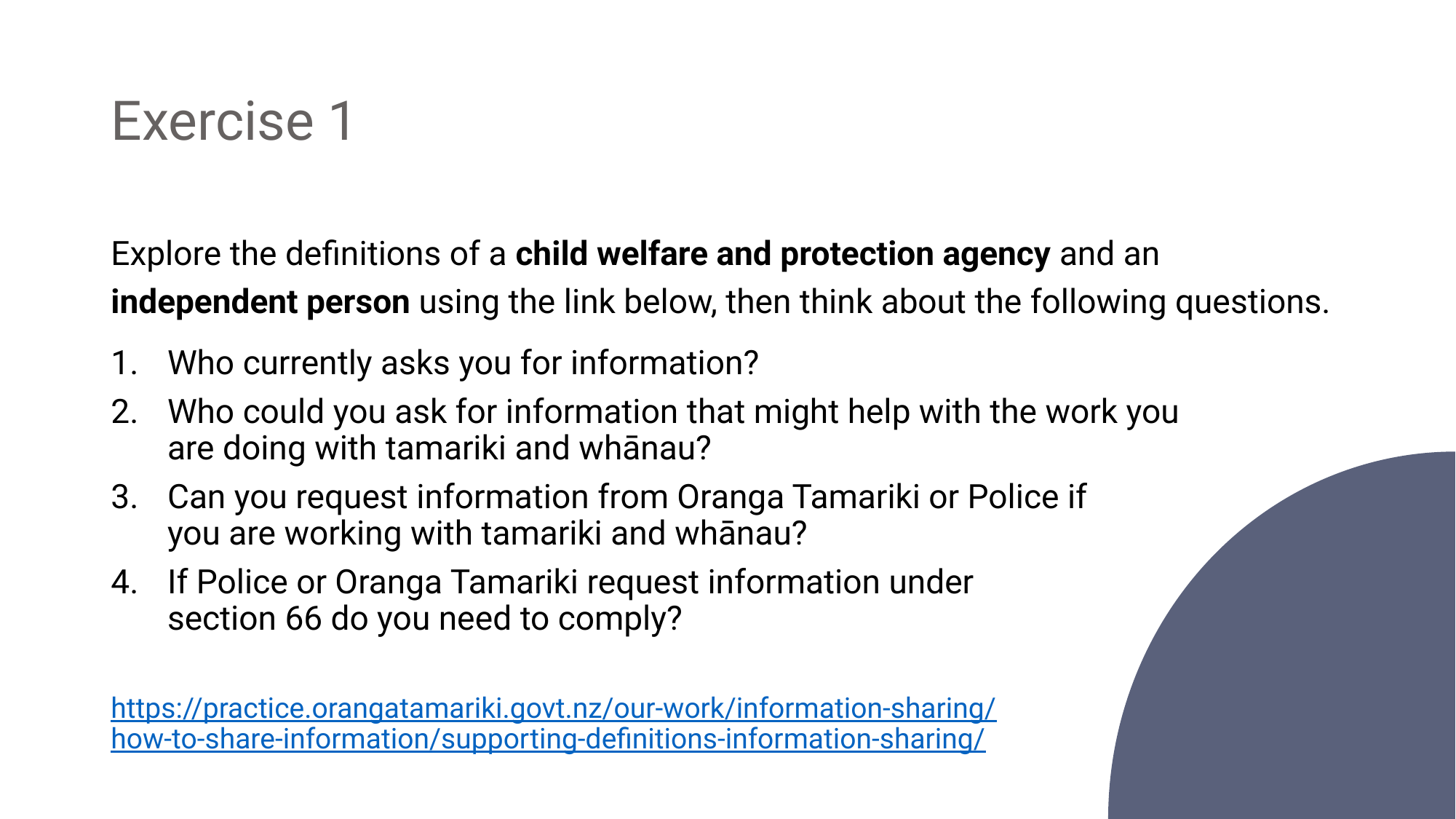

# Exercise 1
Explore the definitions of a child welfare and protection agency and an independent person using the link below, then think about the following questions.
Who currently asks you for information?
Who could you ask for information that might help with the work you
are doing with tamariki and whānau?
Can you request information from Oranga Tamariki or Police if
you are working with tamariki and whānau?
If Police or Oranga Tamariki request information under
section 66 do you need to comply?

https://practice.orangatamariki.govt.nz/our-work/information-sharing/
how-to-share-information/supporting-definitions-information-sharing/

9